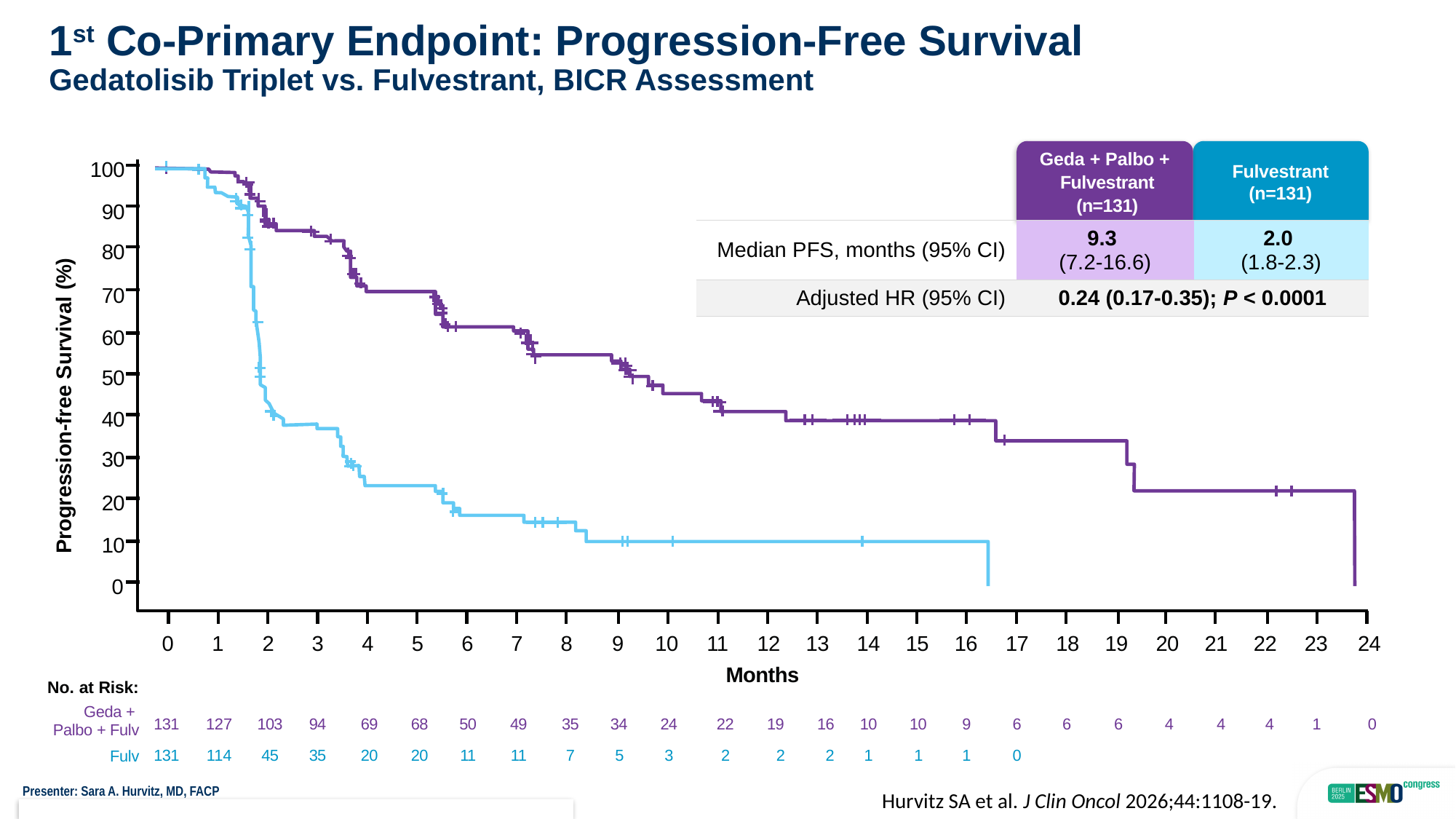

# 1st Co-Primary Endpoint: Progression-Free Survival Gedatolisib Triplet vs. Fulvestrant, BICR Assessment

100

90

80

70

60

50

40

30

20

10

0

Geda + Palbo +
Fulvestrant
(n=131)
Fulvestrant
(n=131)

| Median PFS, months (95% CI) | 9.3 (7.2-16.6) | 2.0 (1.8-2.3) |
| --- | --- | --- |
| Adjusted HR (95% CI) | 0.24 (0.17-0.35); P < 0.0001 |  |

Progression-free Survival (%)

0
1
2
3
4
5
6
7
8
9
10
11
12
13
14
15
16
17
18
19
20
21
22
23
24
Months
| No. at Risk: |  |  |  |  |  |  |  |  |  |  |  |  |  |  |  |  |  |  |  |  |  |  |  |  |  |
| --- | --- | --- | --- | --- | --- | --- | --- | --- | --- | --- | --- | --- | --- | --- | --- | --- | --- | --- | --- | --- | --- | --- | --- | --- | --- |
| Geda + Palbo + Fulv | 131 | 127 | 103 | 94 | 69 | 68 | 50 | 49 | 35 | 34 | 24 | 22 | 19 | 16 | 10 | 10 | 9 | 6 | 6 | 6 | 4 | 4 | 4 | 1 | 0 |
| Fulv | 131 | 114 | 45 | 35 | 20 | 20 | 11 | 11 | 7 | 5 | 3 | 2 | 2 | 2 | 1 | 1 | 1 | 0 |  |  |  |  |  |  |  |
Hurvitz SA et al. J Clin Oncol 2026;44:1108-19.